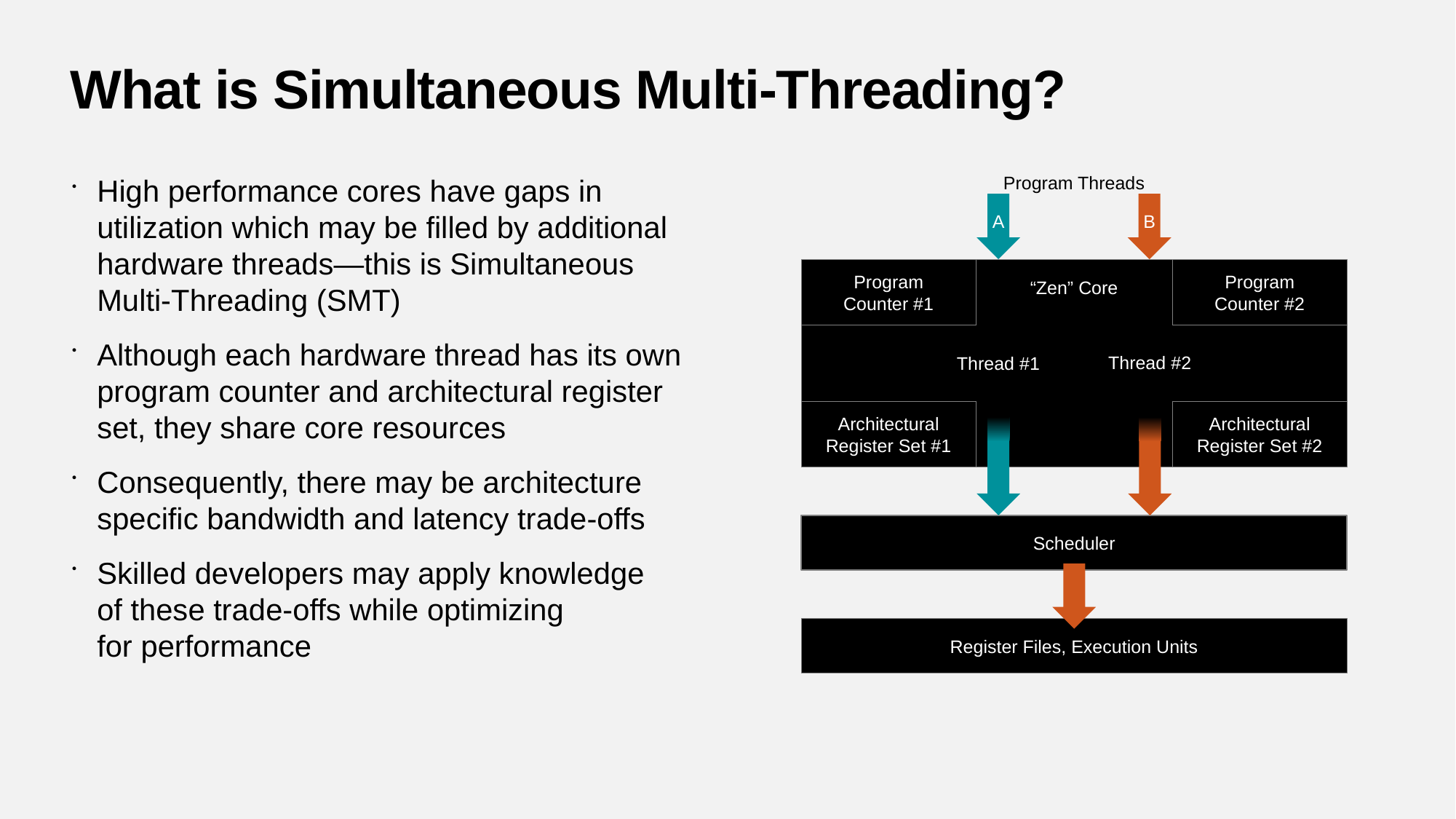

# What is Simultaneous Multi-Threading?
High performance cores have gaps in utilization which may be filled by additional hardware threads—this is Simultaneous Multi-Threading (SMT)
Although each hardware thread has its own program counter and architectural register set, they share core resources
Consequently, there may be architecture specific bandwidth and latency trade-offs
Skilled developers may apply knowledge of these trade-offs while optimizing for performance
Program Threads
A
B
“Zen” Core
Program Counter #1
Program Counter #2
Thread #2
Thread #1
Architectural Register Set #1
Architectural Register Set #2

Scheduler

Register Files, Execution Units